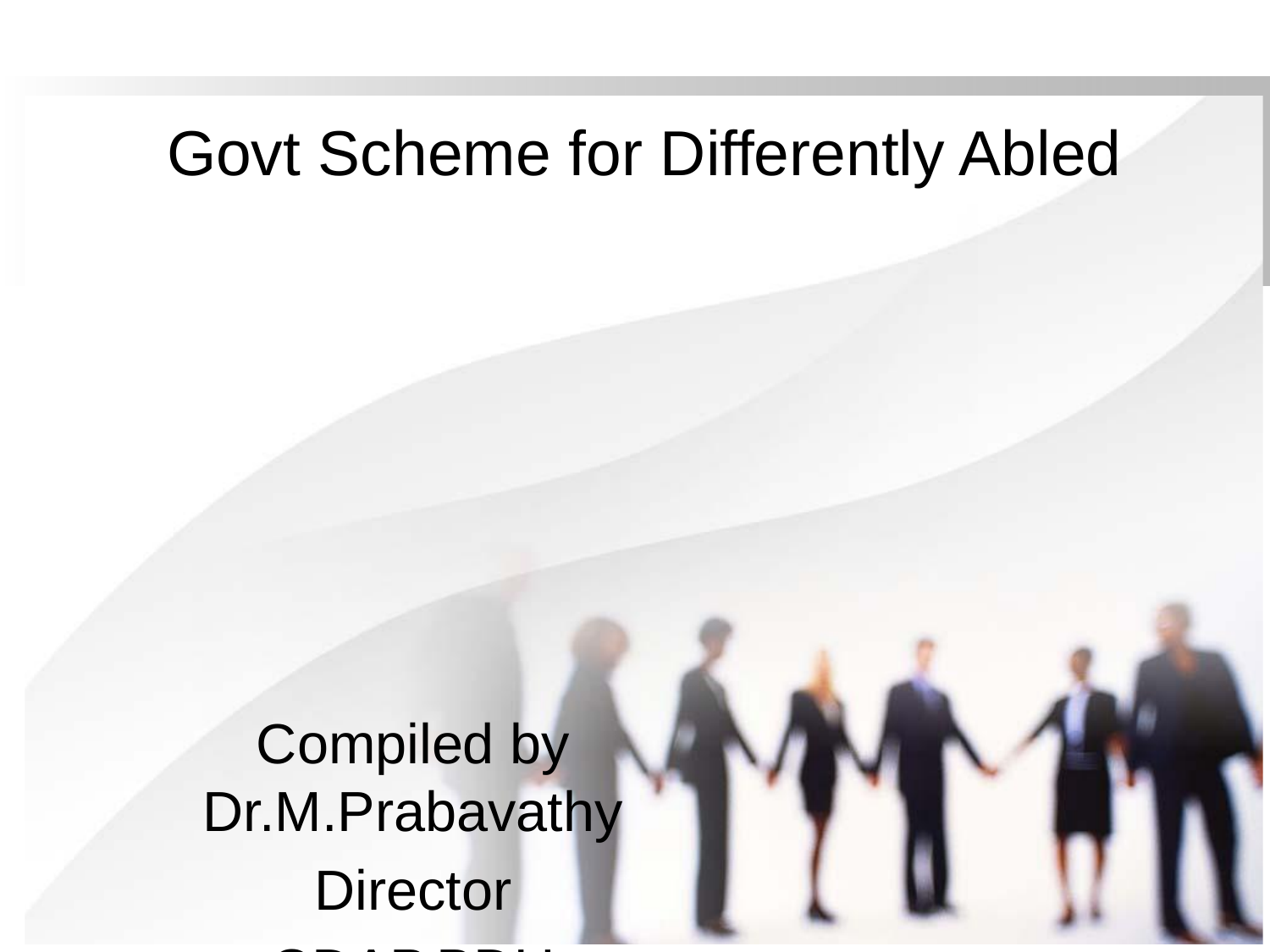

# Govt Scheme for Differently Abled
Compiled by
Dr.M.Prabavathy
Director
CDAP,BDU